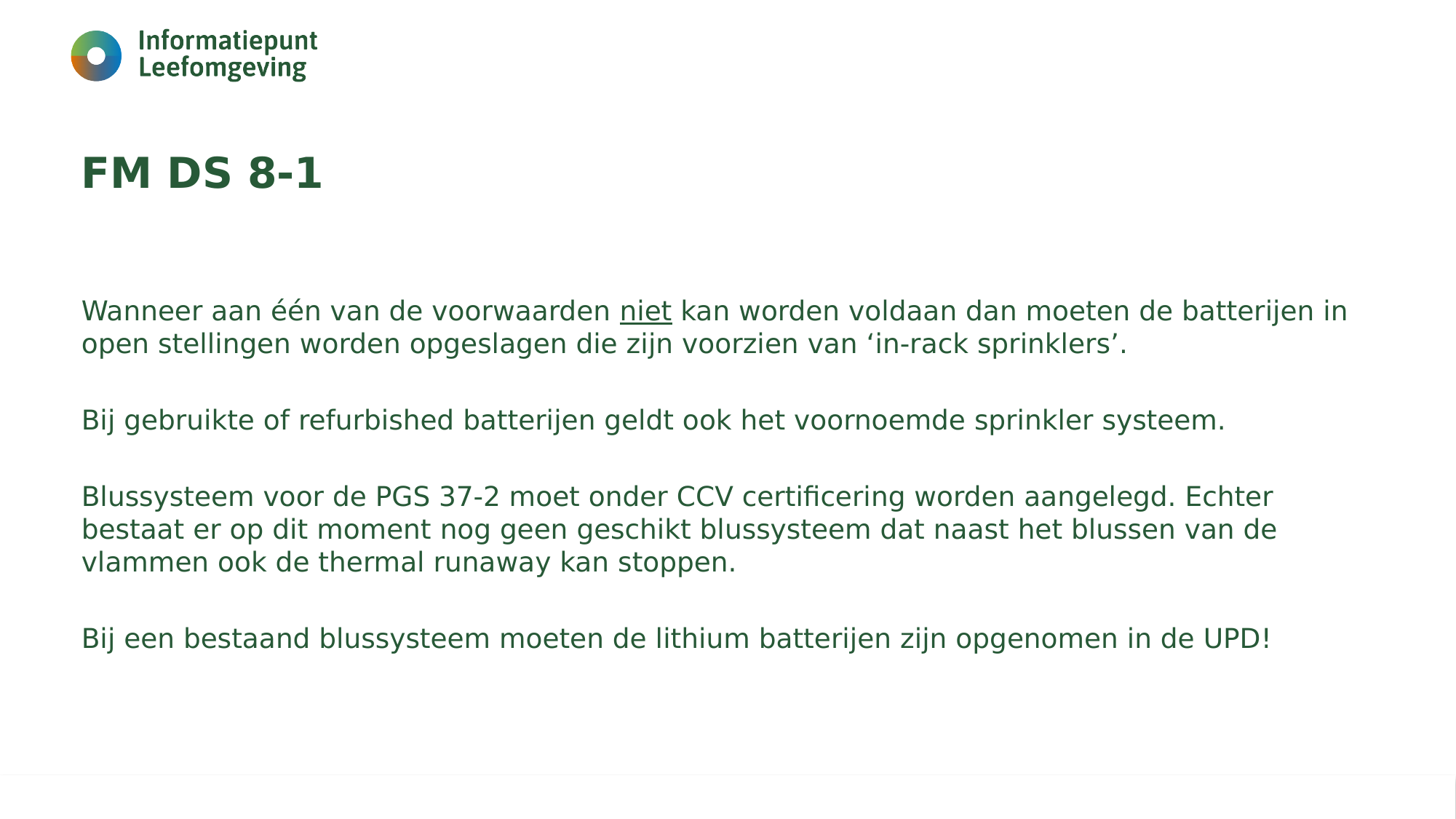

# FM DS 8-1
Wanneer aan één van de voorwaarden niet kan worden voldaan dan moeten de batterijen in open stellingen worden opgeslagen die zijn voorzien van ‘in-rack sprinklers’.

Bij gebruikte of refurbished batterijen geldt ook het voornoemde sprinkler systeem.

Blussysteem voor de PGS 37-2 moet onder CCV certificering worden aangelegd. Echter bestaat er op dit moment nog geen geschikt blussysteem dat naast het blussen van de vlammen ook de thermal runaway kan stoppen.

Bij een bestaand blussysteem moeten de lithium batterijen zijn opgenomen in de UPD!